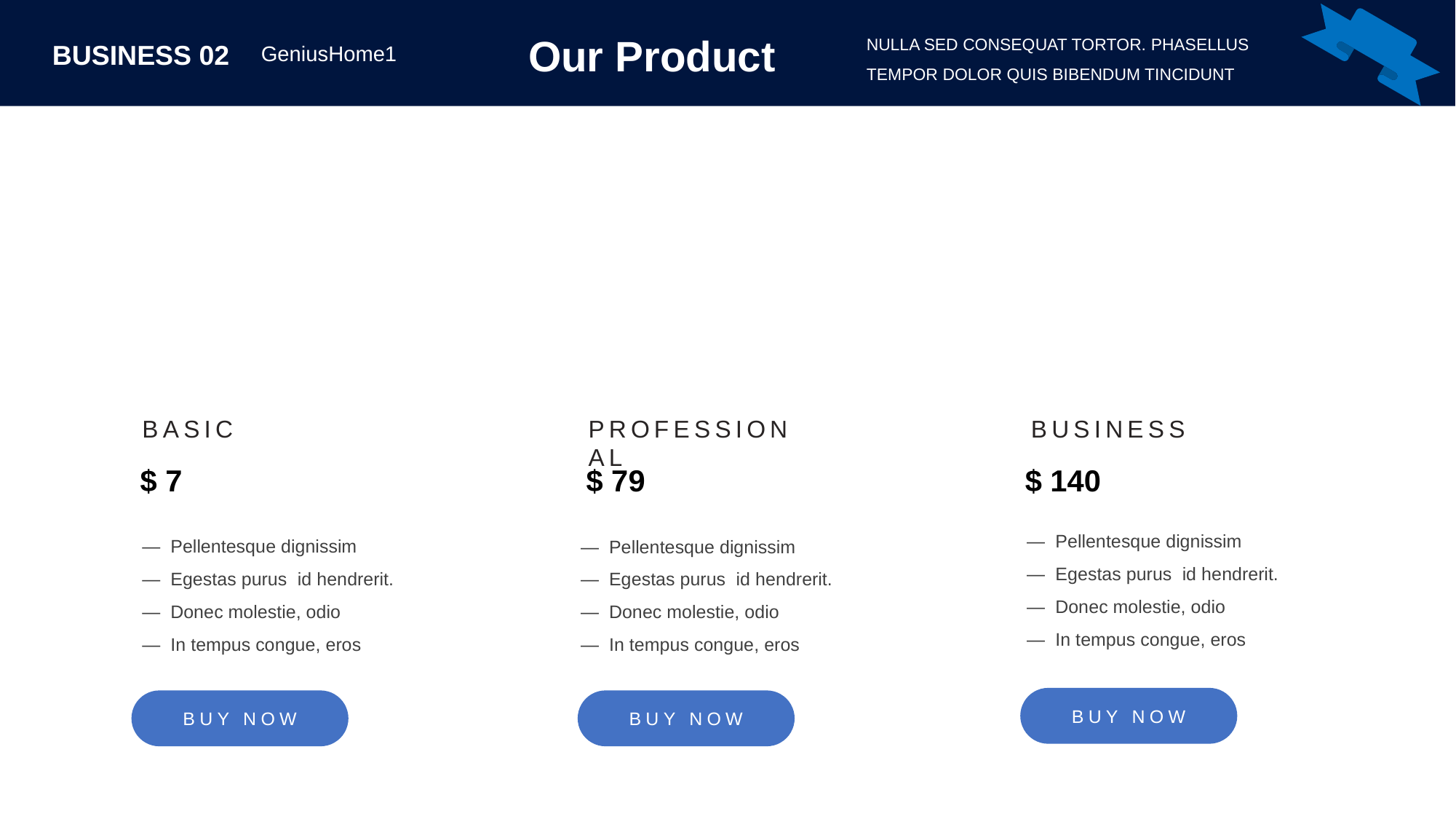

NULLA SED CONSEQUAT TORTOR. PHASELLUS TEMPOR DOLOR QUIS BIBENDUM TINCIDUNT

Our Product
BUSINESS 02
GeniusHome1

PROFESSIONAL
BUSINESS
BASIC
$ 79
$ 140
$ 7
—  Pellentesque dignissim
—  Egestas purus  id hendrerit.
—  Donec molestie, odio
—  In tempus congue, eros
—  Pellentesque dignissim
—  Egestas purus  id hendrerit.
—  Donec molestie, odio
—  In tempus congue, eros
—  Pellentesque dignissim
—  Egestas purus  id hendrerit.
—  Donec molestie, odio
—  In tempus congue, eros
BUY NOW
BUY NOW
BUY NOW